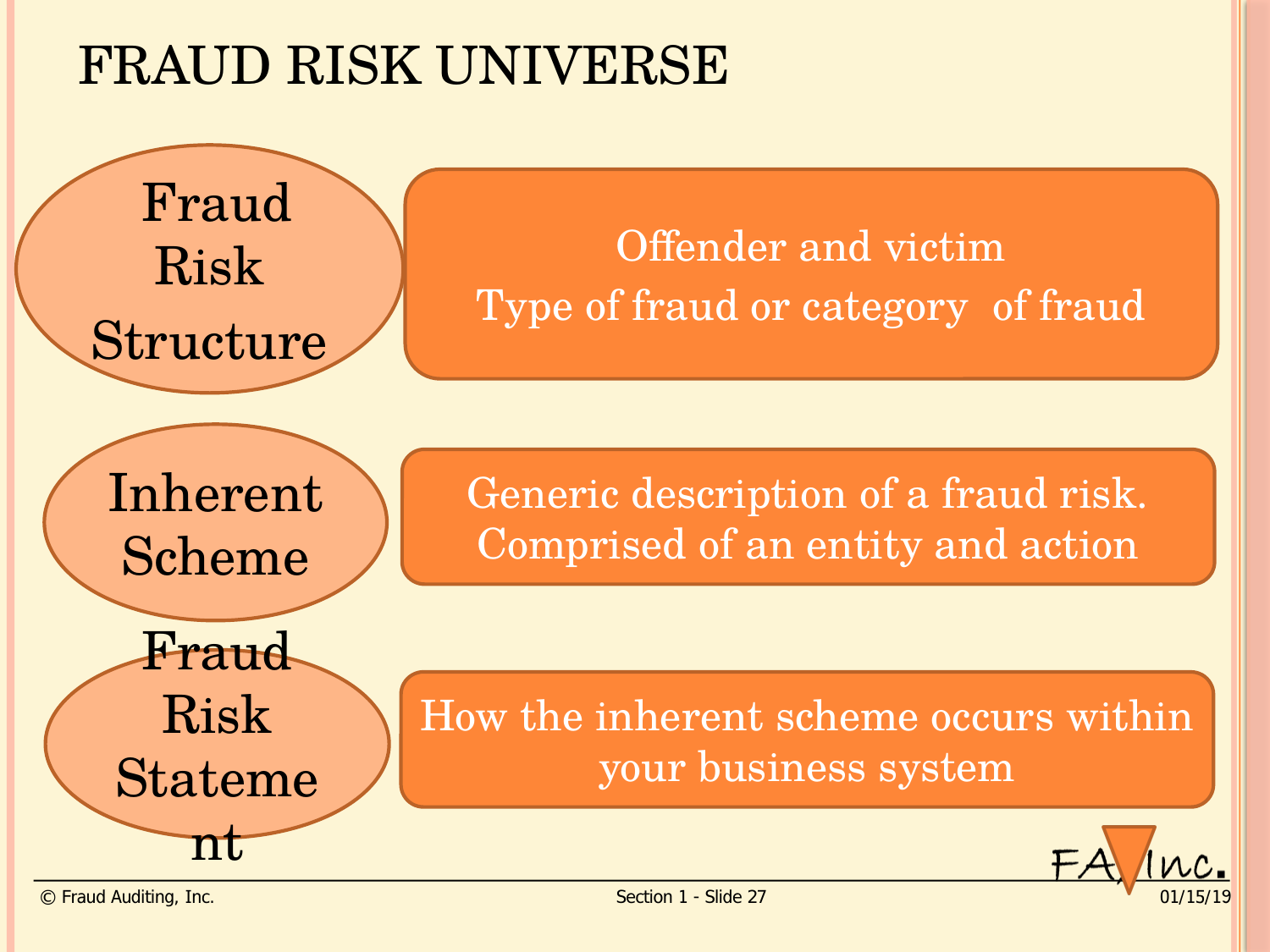

# Fraud Risk Universe
 Fraud Risk
Structure
Offender and victim
Type of fraud or category  of fraud
Inherent Scheme
Generic description of a fraud risk. Comprised of an entity and action
Fraud Risk Statement
How the inherent scheme occurs within your business system